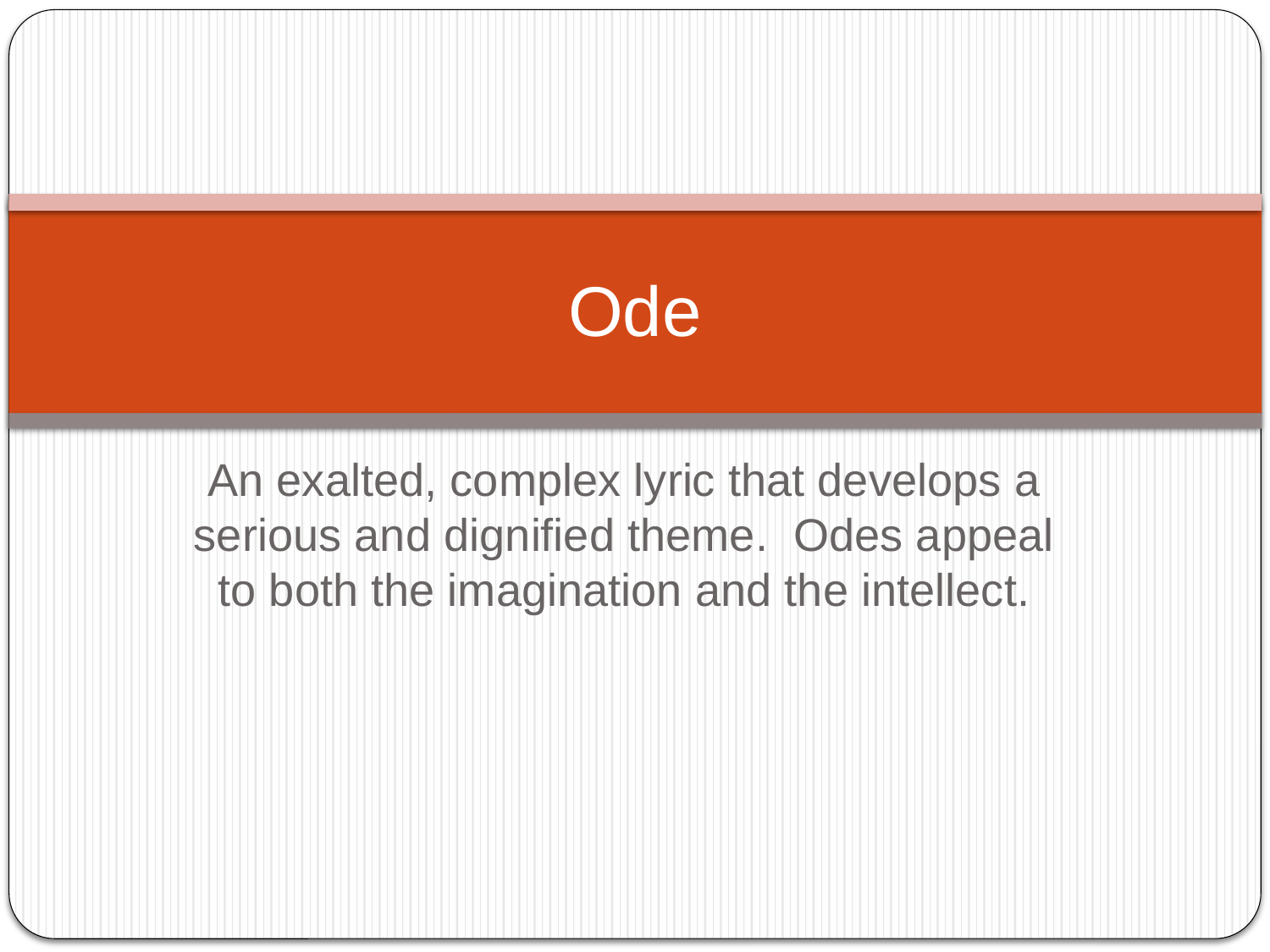

# Ode
An exalted, complex lyric that develops a serious and dignified theme.  Odes appeal to both the imagination and the intellect.